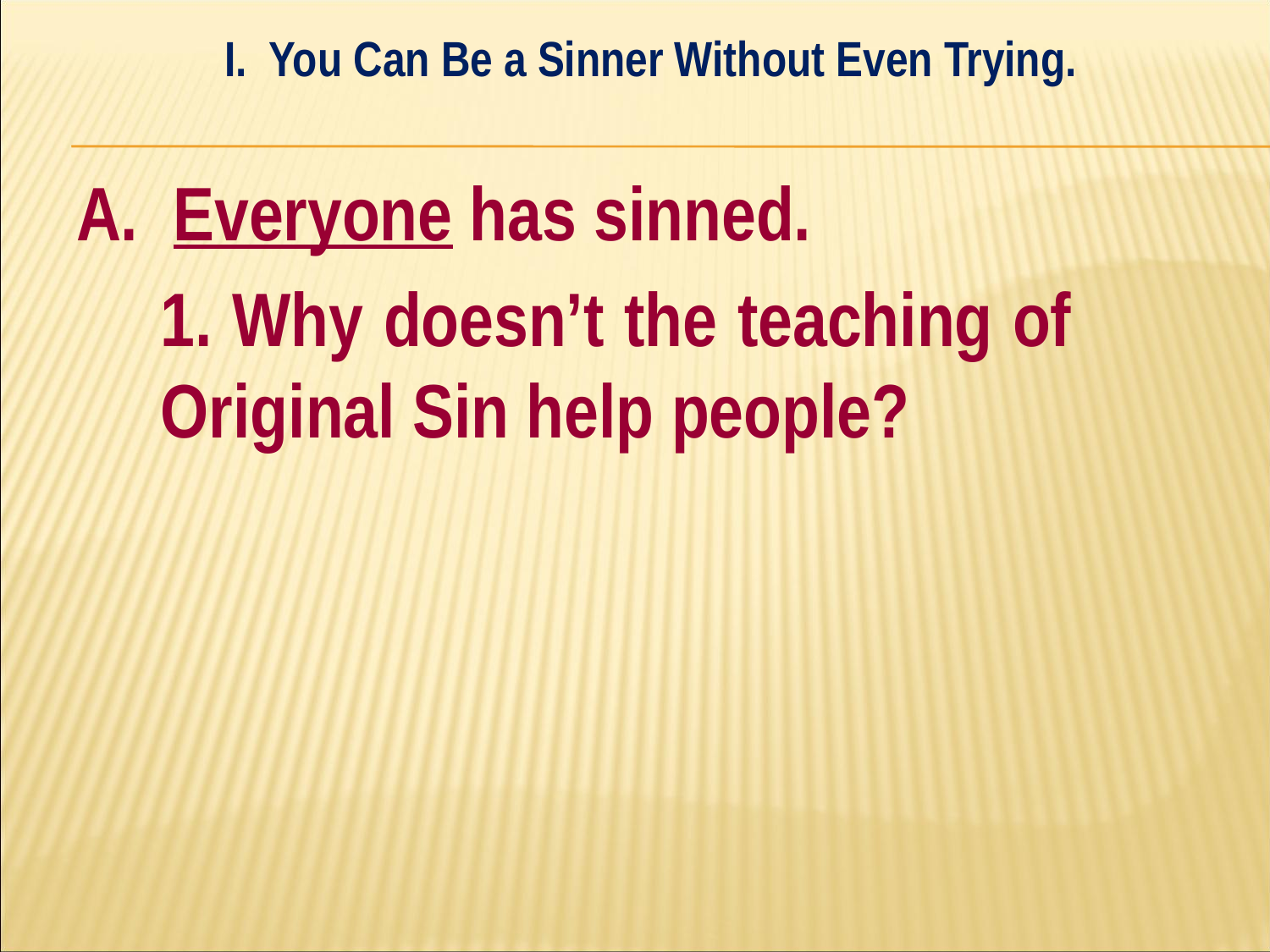

I.  You Can Be a Sinner Without Even Trying.
#
A.  Everyone has sinned.
	1. Why doesn’t the teaching of 	Original Sin help people?